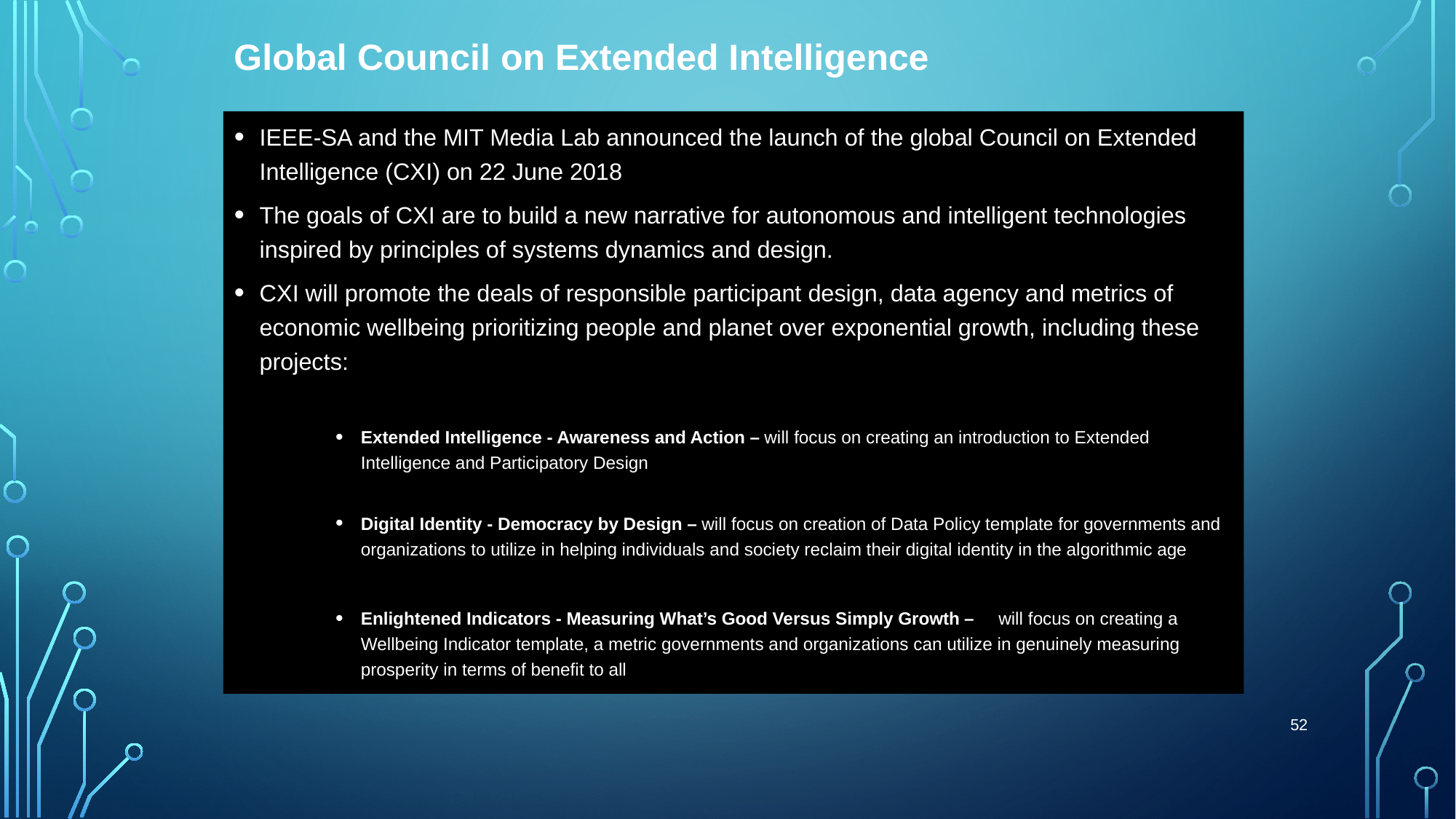

Global Council on Extended Intelligence
IEEE-SA and the MIT Media Lab announced the launch of the global Council on Extended Intelligence (CXI) on 22 June 2018
The goals of CXI are to build a new narrative for autonomous and intelligent technologies inspired by principles of systems dynamics and design.
CXI will promote the deals of responsible participant design, data agency and metrics of economic wellbeing prioritizing people and planet over exponential growth, including these projects:

Extended Intelligence - Awareness and Action – will focus on creating an introduction to Extended Intelligence and Participatory Design

Digital Identity - Democracy by Design – will focus on creation of Data Policy template for governments and organizations to utilize in helping individuals and society reclaim their digital identity in the algorithmic age

Enlightened Indicators - Measuring What’s Good Versus Simply Growth –     will focus on creating a Wellbeing Indicator template, a metric governments and organizations can utilize in genuinely measuring prosperity in terms of benefit to all

52